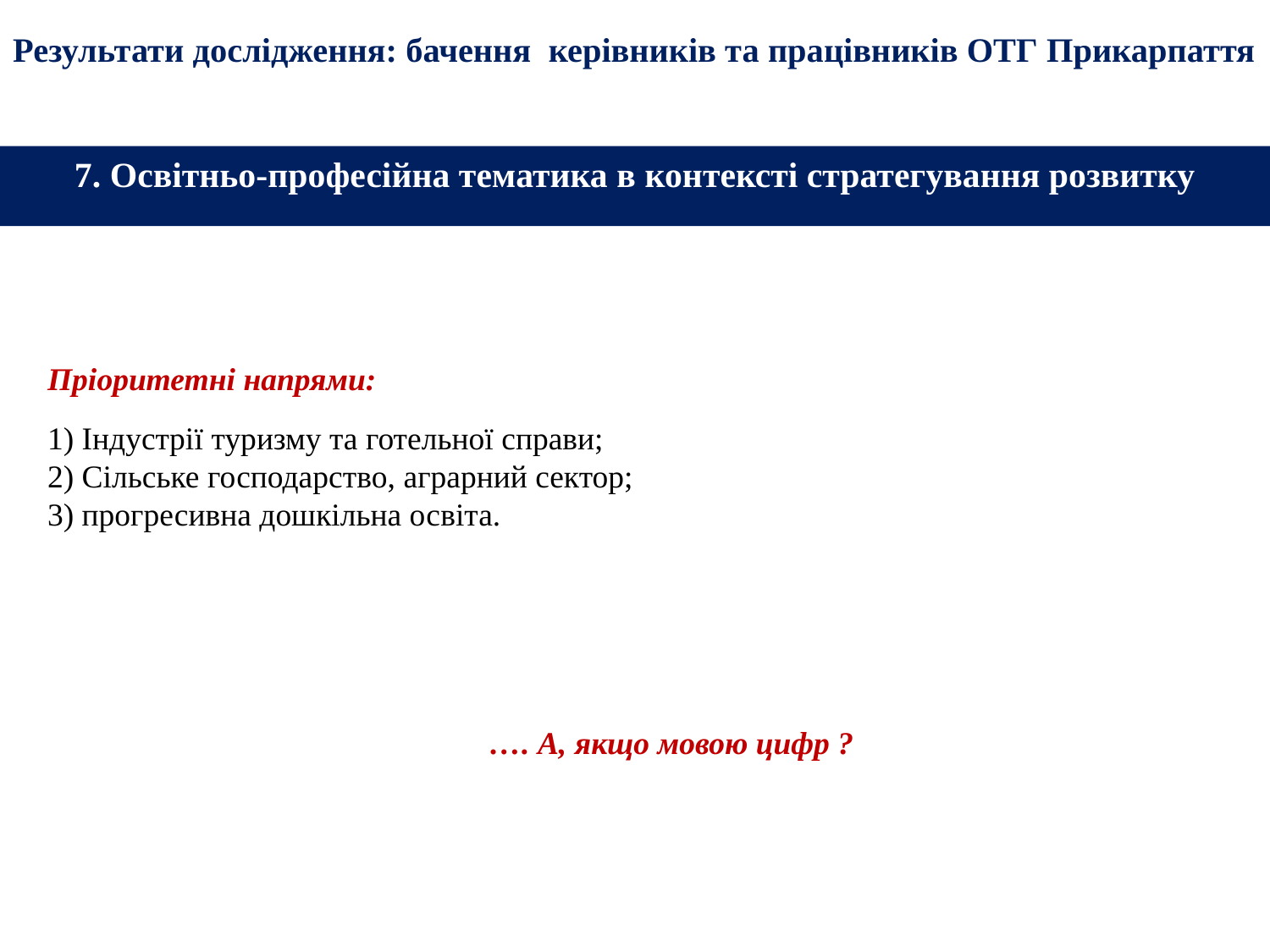

# Результати дослідження: бачення  керівників та працівників ОТГ Прикарпаття
7. Освітньо-професійна тематика в контексті стратегування розвитку

Пріоритетні напрями:

1) Індустрії туризму та готельної справи;
2) Сільське господарство, аграрний сектор;
3) прогресивна дошкільна освіта.

                                                       …. А, якщо мовою цифр ?